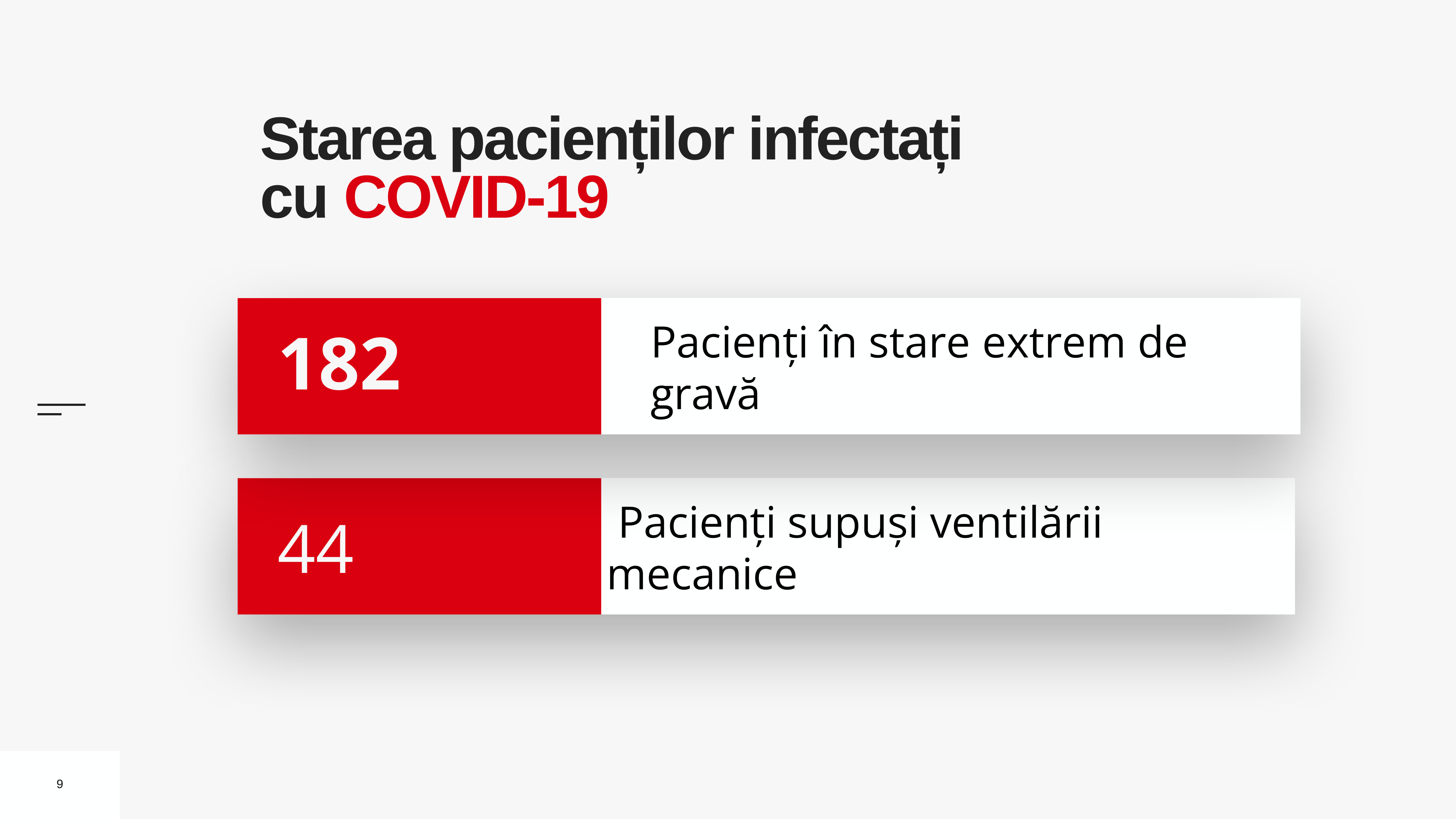

# Starea pacienților infectați cu COVID-19

Pacienți în stare extrem de gravă

182

 Pacienți supuși ventilării mecanice
  44

9
9